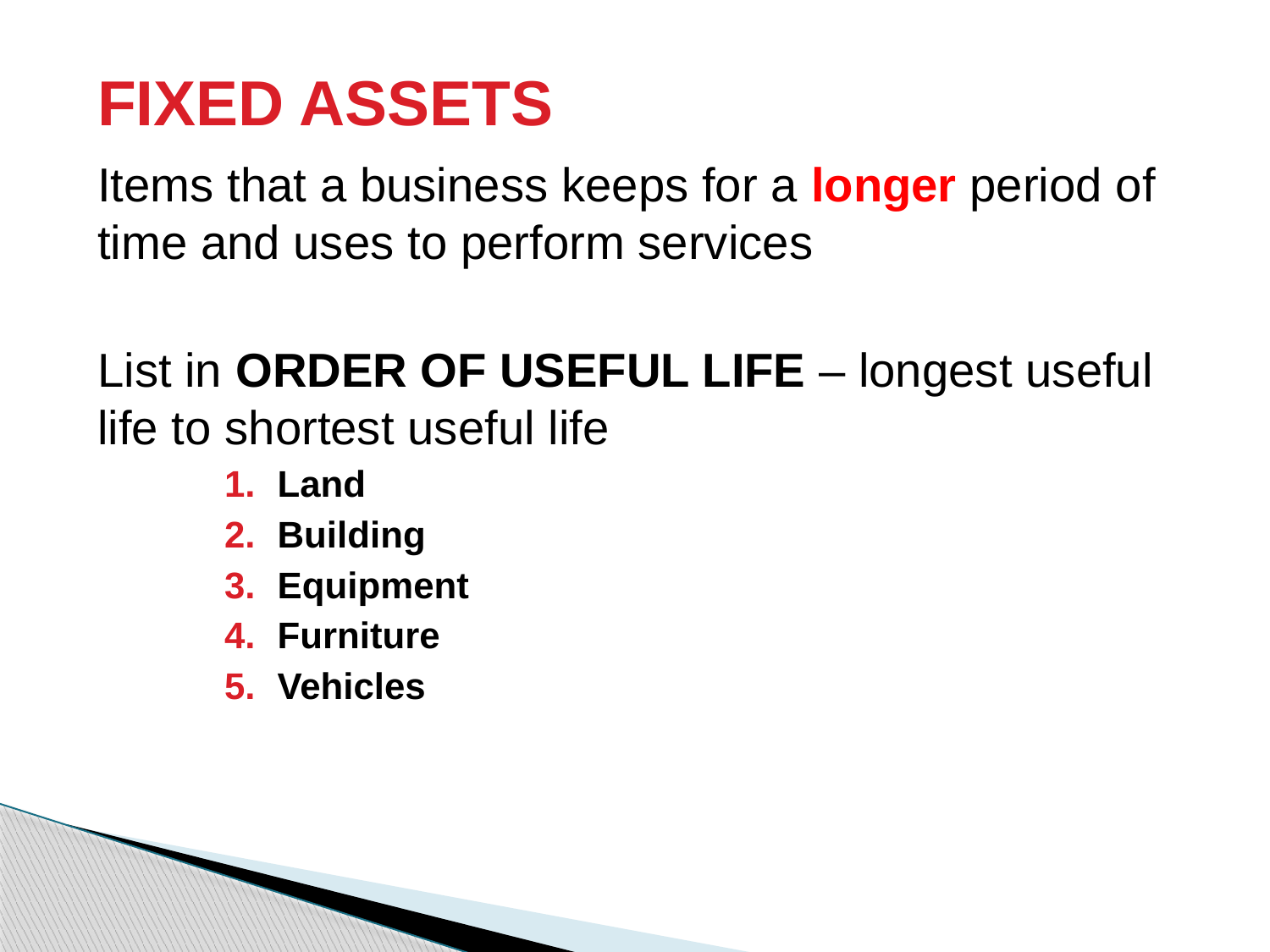

# FIXED ASSETS
Items that a business keeps for a longer period of time and uses to perform services

List in ORDER OF USEFUL LIFE – longest useful life to shortest useful life
Land
Building
Equipment
Furniture
Vehicles